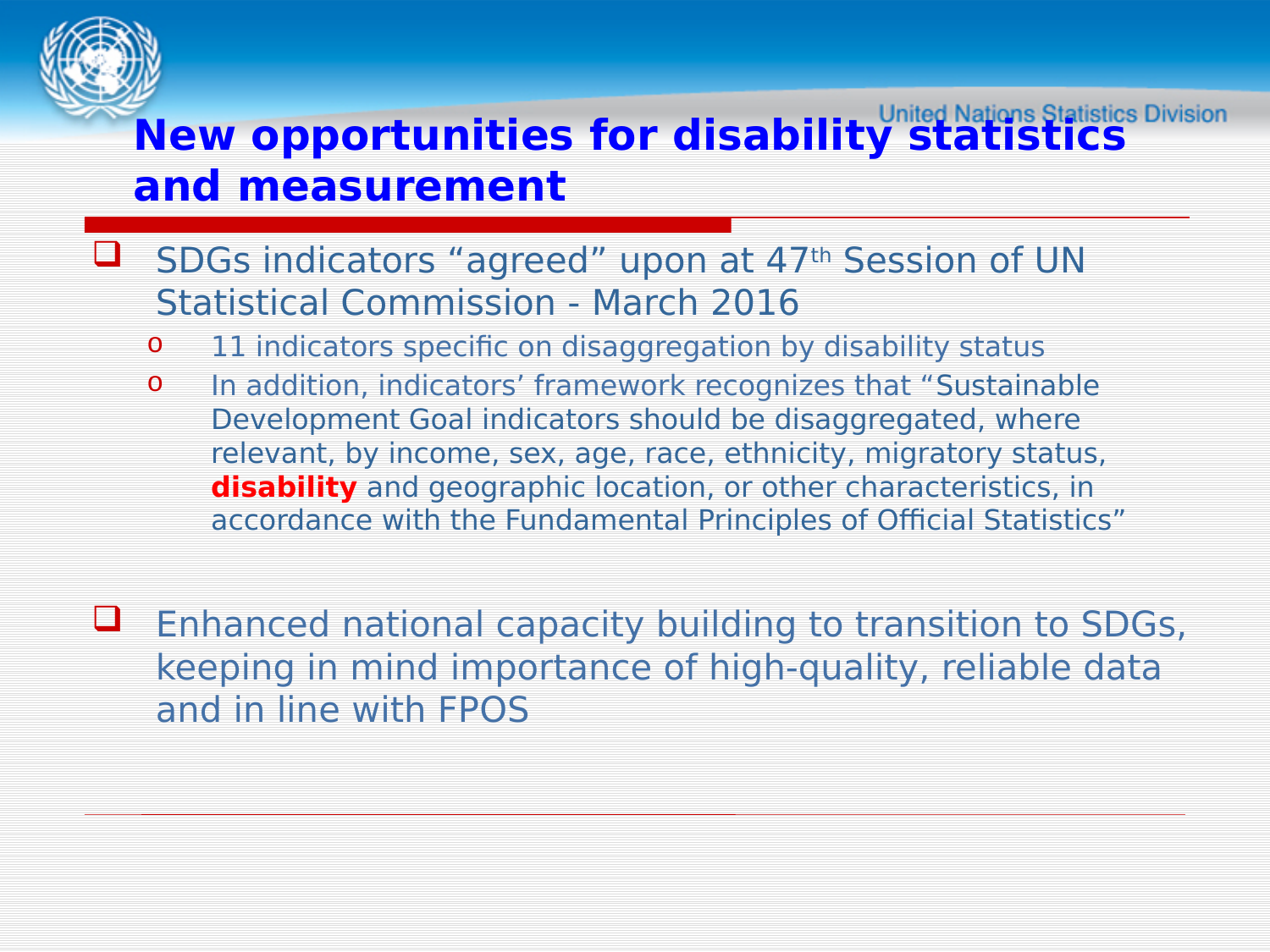

SDGs indicators “agreed” upon at 47th Session of UN Statistical Commission - March 2016
11 indicators specific on disaggregation by disability status
In addition, indicators’ framework recognizes that “Sustainable Development Goal indicators should be disaggregated, where relevant, by income, sex, age, race, ethnicity, migratory status, disability and geographic location, or other characteristics, in accordance with the Fundamental Principles of Official Statistics”

Enhanced national capacity building to transition to SDGs, keeping in mind importance of high-quality, reliable data and in line with FPOS

# New opportunities for disability statistics and measurement